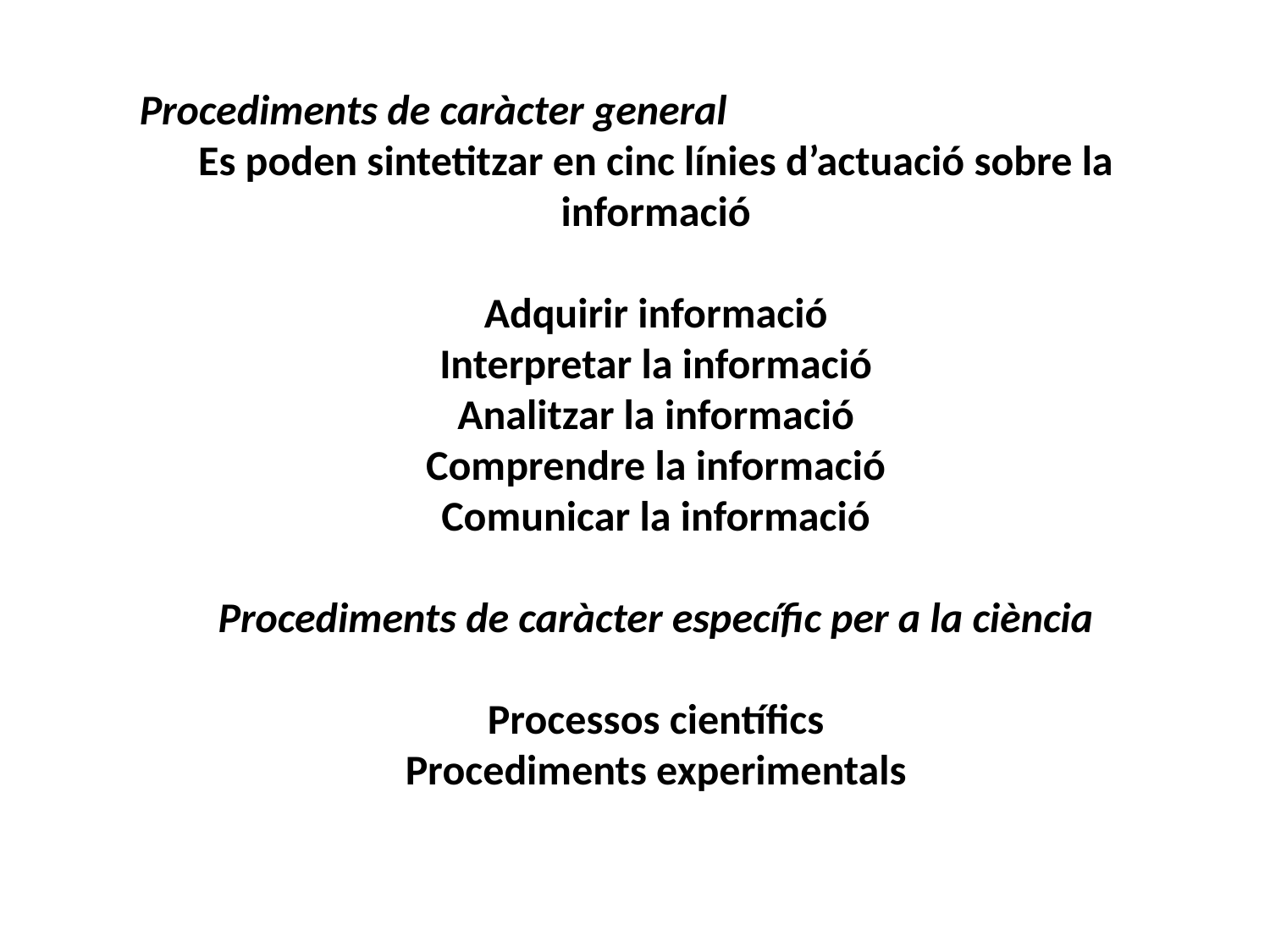

Procediments de caràcter general
Es poden sintetitzar en cinc línies d’actuació sobre la informació

Adquirir informació
Interpretar la informació
Analitzar la informació
Comprendre la informació
Comunicar la informació

Procediments de caràcter específic per a la ciència

Processos científics
Procediments experimentals